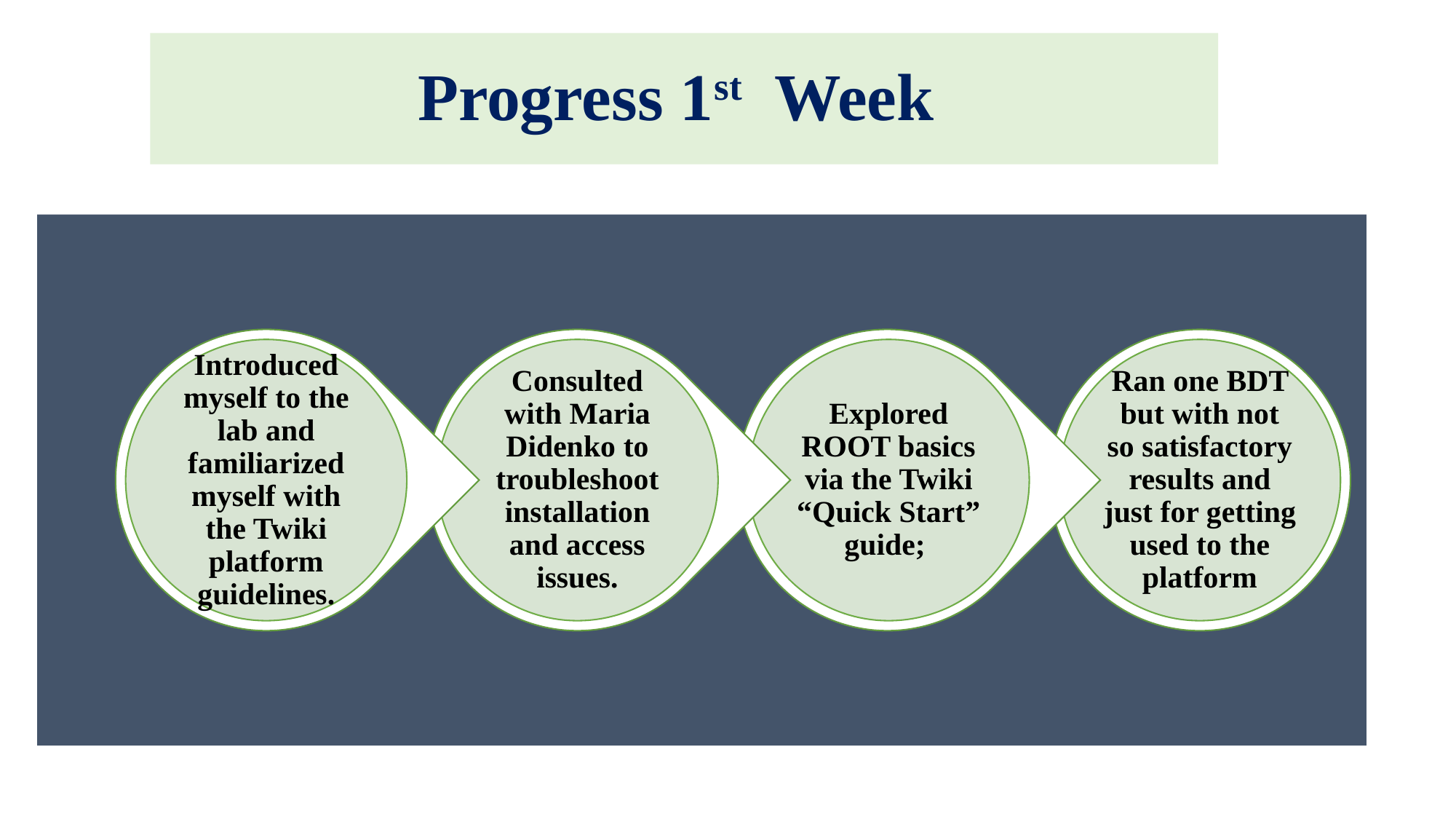

# Progress 1st  Week
Have to discuss with Dimitry about the errors and how to trouble shoot the errors
Reading on data format because of some confusions
Did not succeed in the running of condor
Today I was trying to run the BDT on Condor after the discussion on data on Monday and NTuples format with Maria
Ran one BDT but with not so satisfactory results and just for getting used to the platform
Explored ROOT basics via the Twiki “Quick Start” guide;
Consulted with Maria Didenko to troubleshoot installation and access issues.
Introduced myself to the lab and familiarized myself with the Twiki platform guidelines.